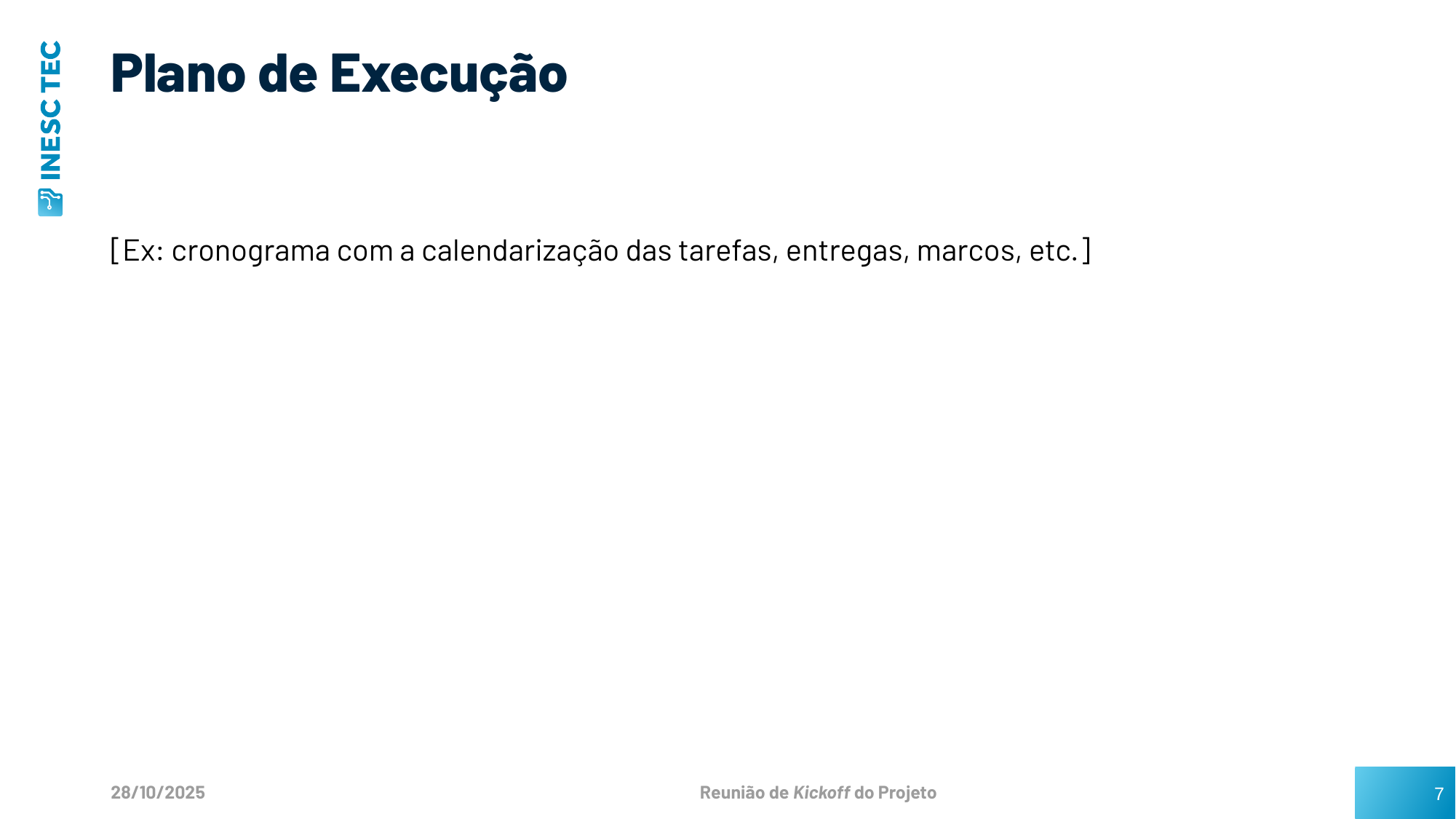

# Plano de Execução
[Ex: cronograma com a calendarização das tarefas, entregas, marcos, etc.]
7
28/10/2025
Reunião de Kickoff do Projeto